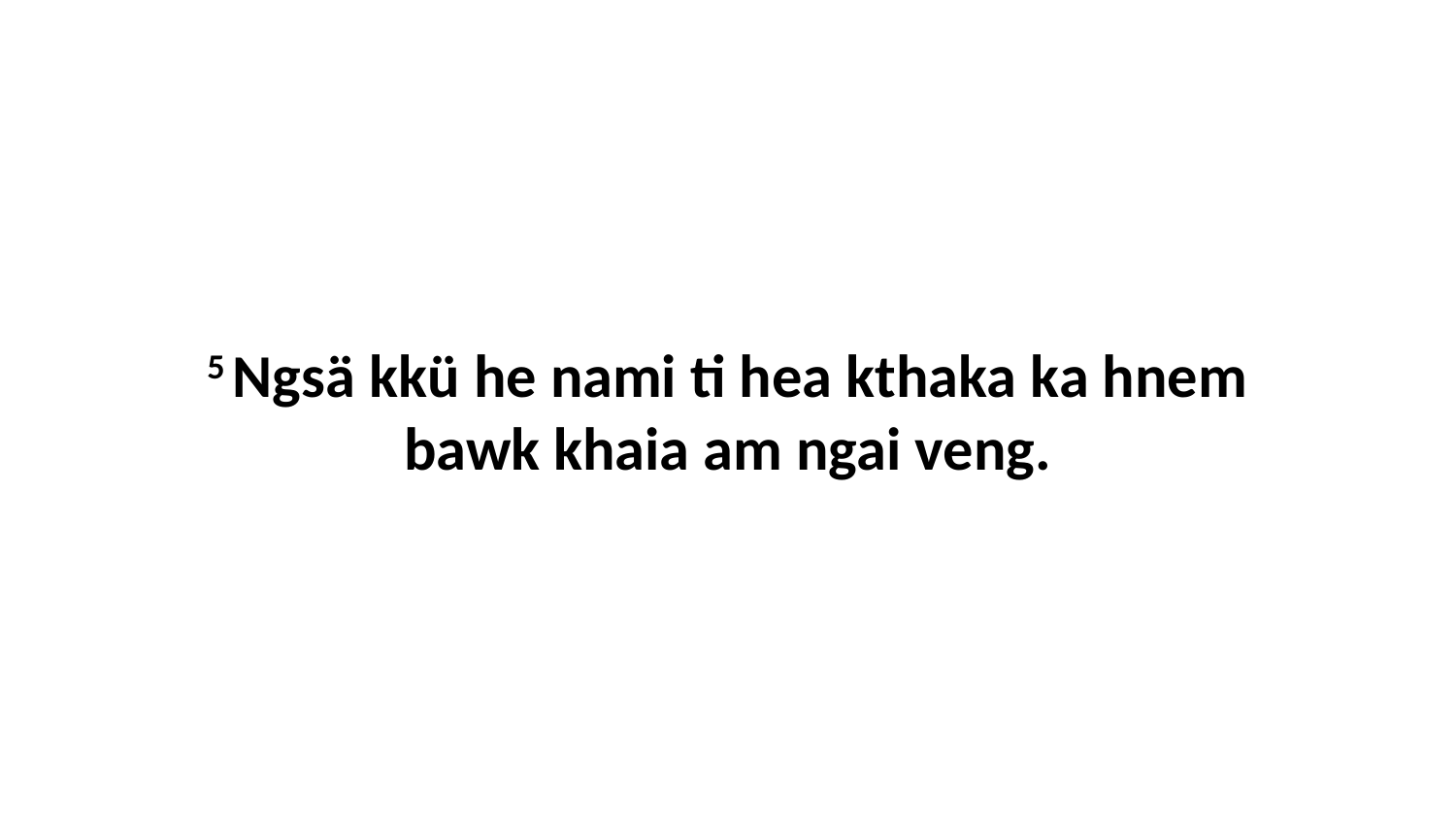

5 Ngsä kkü he nami ti hea kthaka ka hnem bawk khaia am ngai veng.